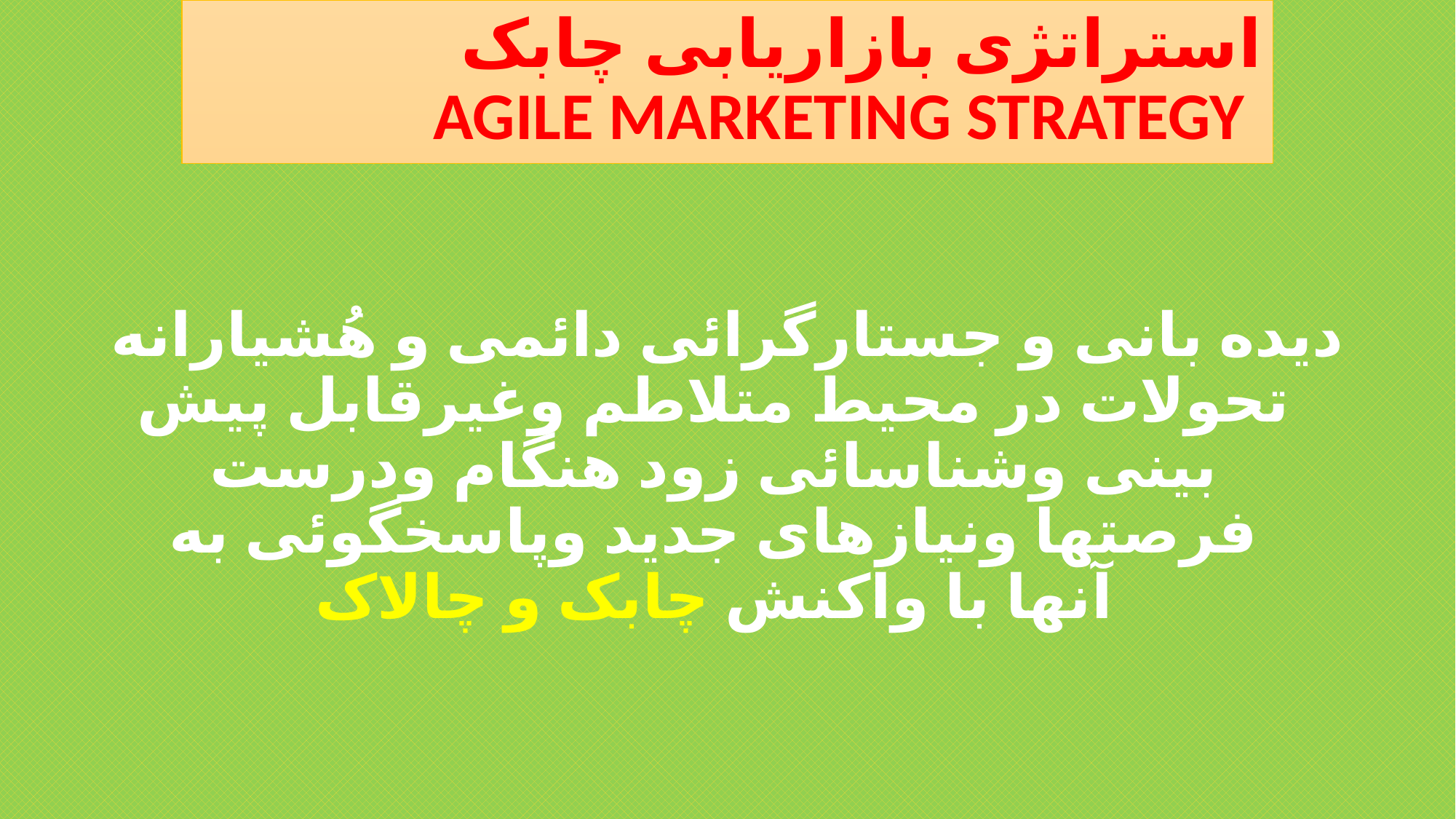

# استراتژی بازاریابی چابک AGILE MARKETING STRATEGY

دیده بانی و جستارگرائی دائمی و هُشیارانه تحولات در محیط متلاطم وغیرقابل پیش بینی وشناسائی زود هنگام ودرست فرصتها ونیازهای جدید وپاسخگوئی به آنها با واکنش چابک و چالاک